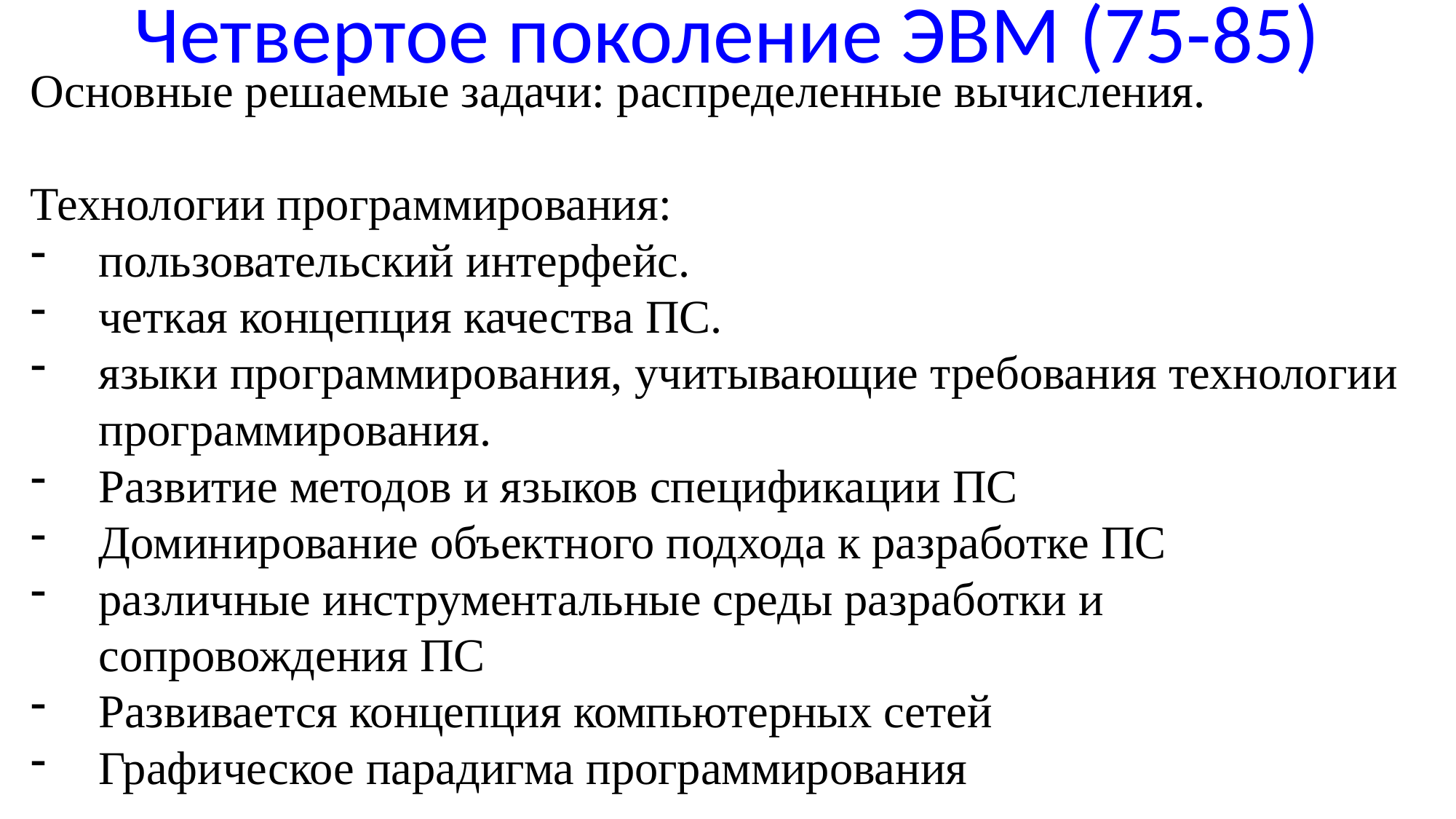

# Четвертое поколение ЭВМ (75-85)
Основные решаемые задачи: распределенные вычисления.

Технологии программирования:
пользовательский интерфейс.
четкая концепция качества ПС.
языки программирования, учитывающие требования технологии программирования.
Развитие методов и языков спецификации ПС
Доминирование объектного подхода к разработке ПС
различные инструментальные среды разработки и сопровождения ПС
Развивается концепция компьютерных сетей
Графическое парадигма программирования